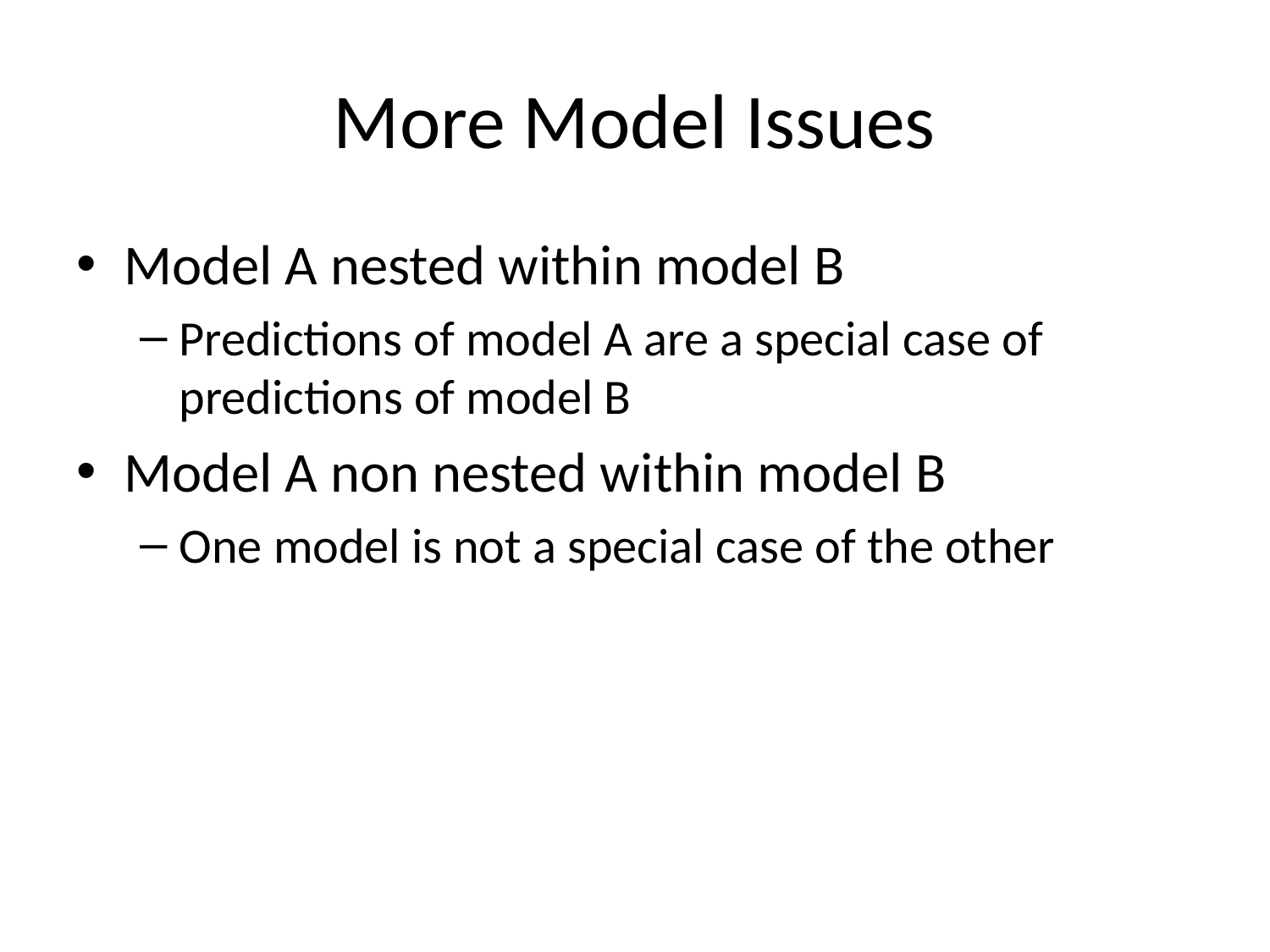

# More Model Issues
Model A nested within model B
Predictions of model A are a special case of predictions of model B
Model A non nested within model B
One model is not a special case of the other